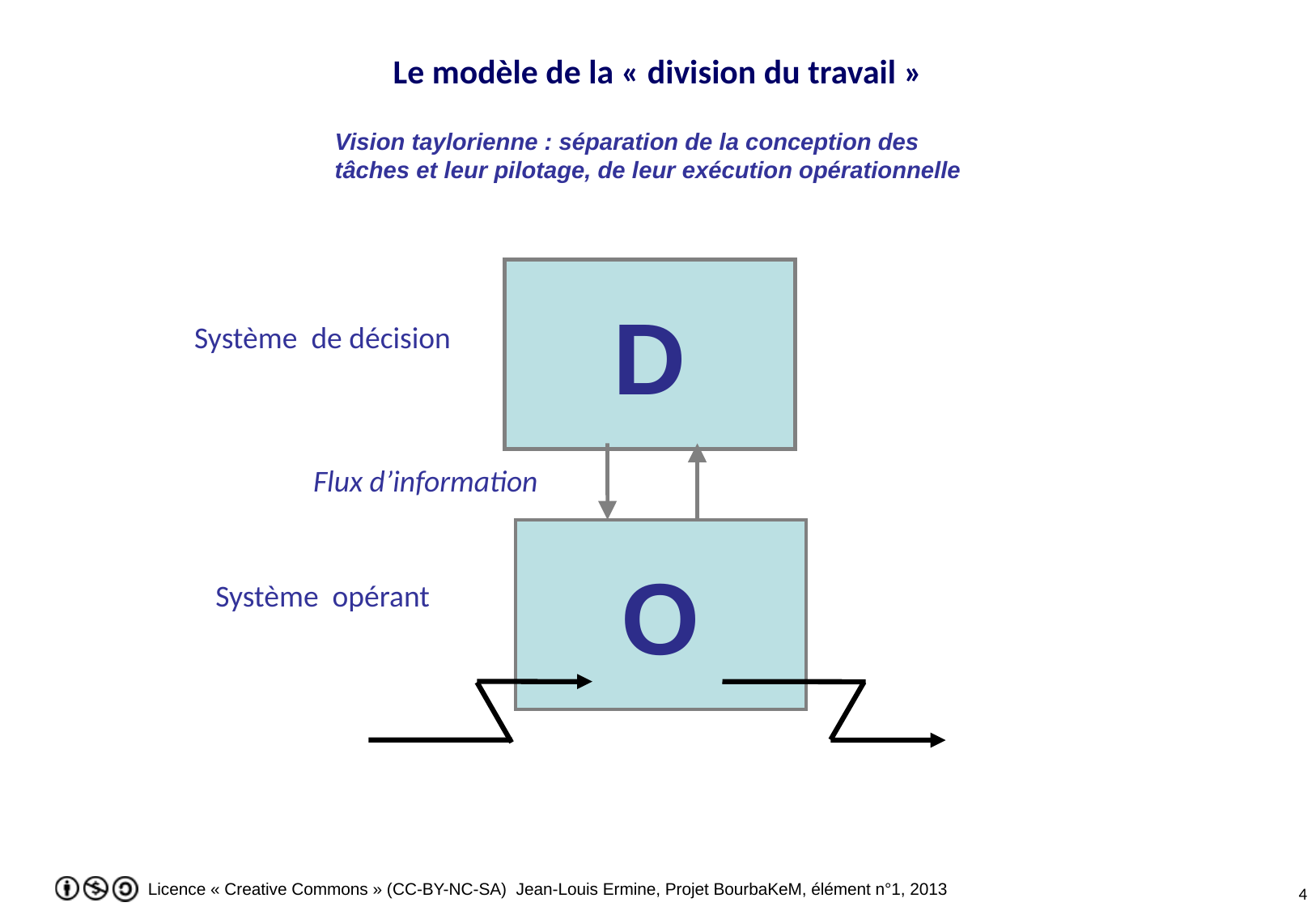

Le modèle de la « division du travail »
Vision taylorienne : séparation de la conception des tâches et leur pilotage, de leur exécution opérationnelle
D

O

Système  de décision
Flux d’information
Système  opérant